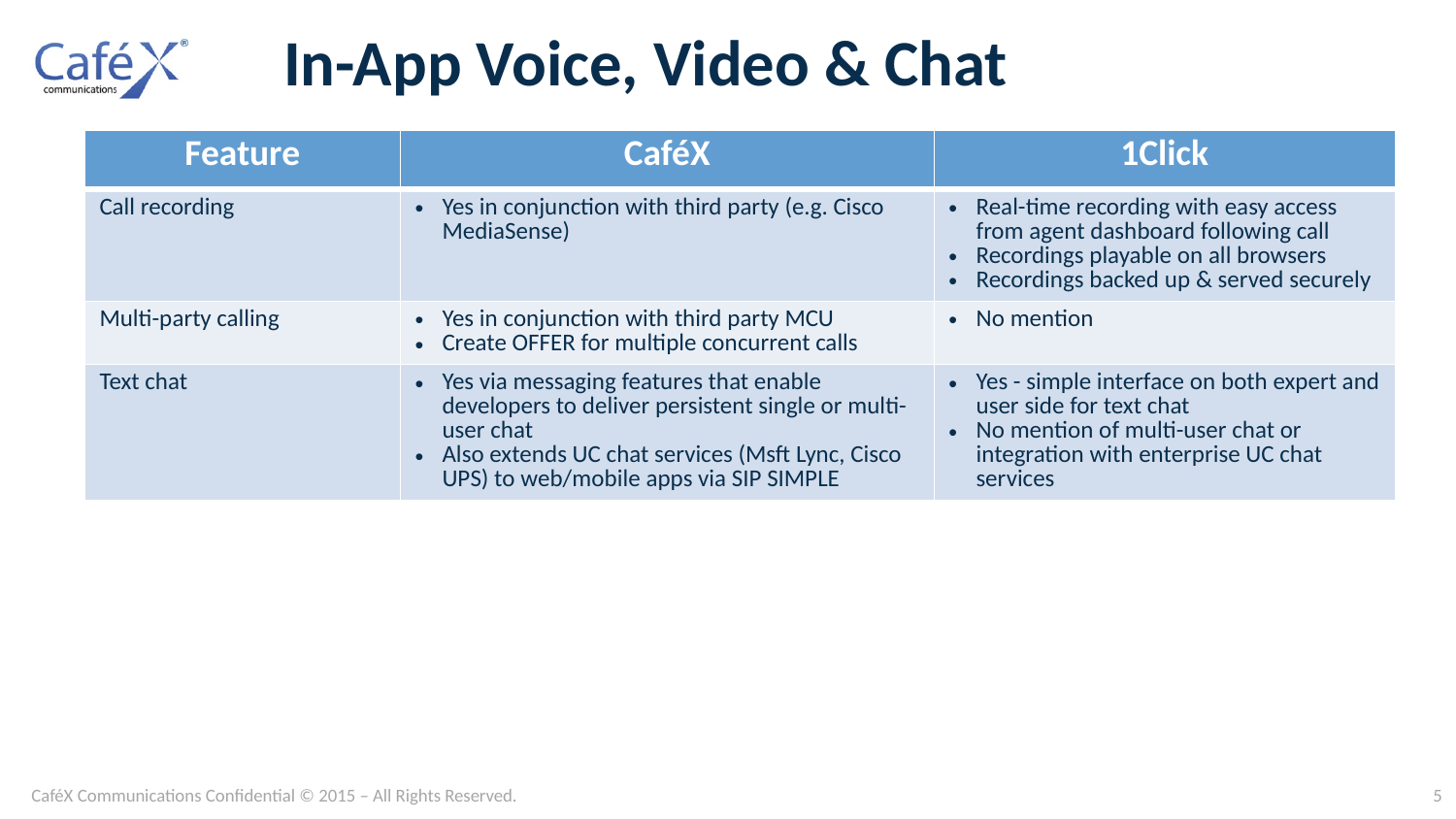

# In-App Voice, Video & Chat
| Feature | CaféX | 1Click |
| --- | --- | --- |
| Call recording | Yes in conjunction with third party (e.g. Cisco MediaSense) | Real-time recording with easy access from agent dashboard following call Recordings playable on all browsers Recordings backed up & served securely |
| Multi-party calling | Yes in conjunction with third party MCU Create OFFER for multiple concurrent calls | No mention |
| Text chat | Yes via messaging features that enable developers to deliver persistent single or multi-user chat Also extends UC chat services (Msft Lync, Cisco UPS) to web/mobile apps via SIP SIMPLE | Yes - simple interface on both expert and user side for text chat No mention of multi-user chat or integration with enterprise UC chat services |
CaféX Communications Confidential © 2015 – All Rights Reserved.
5